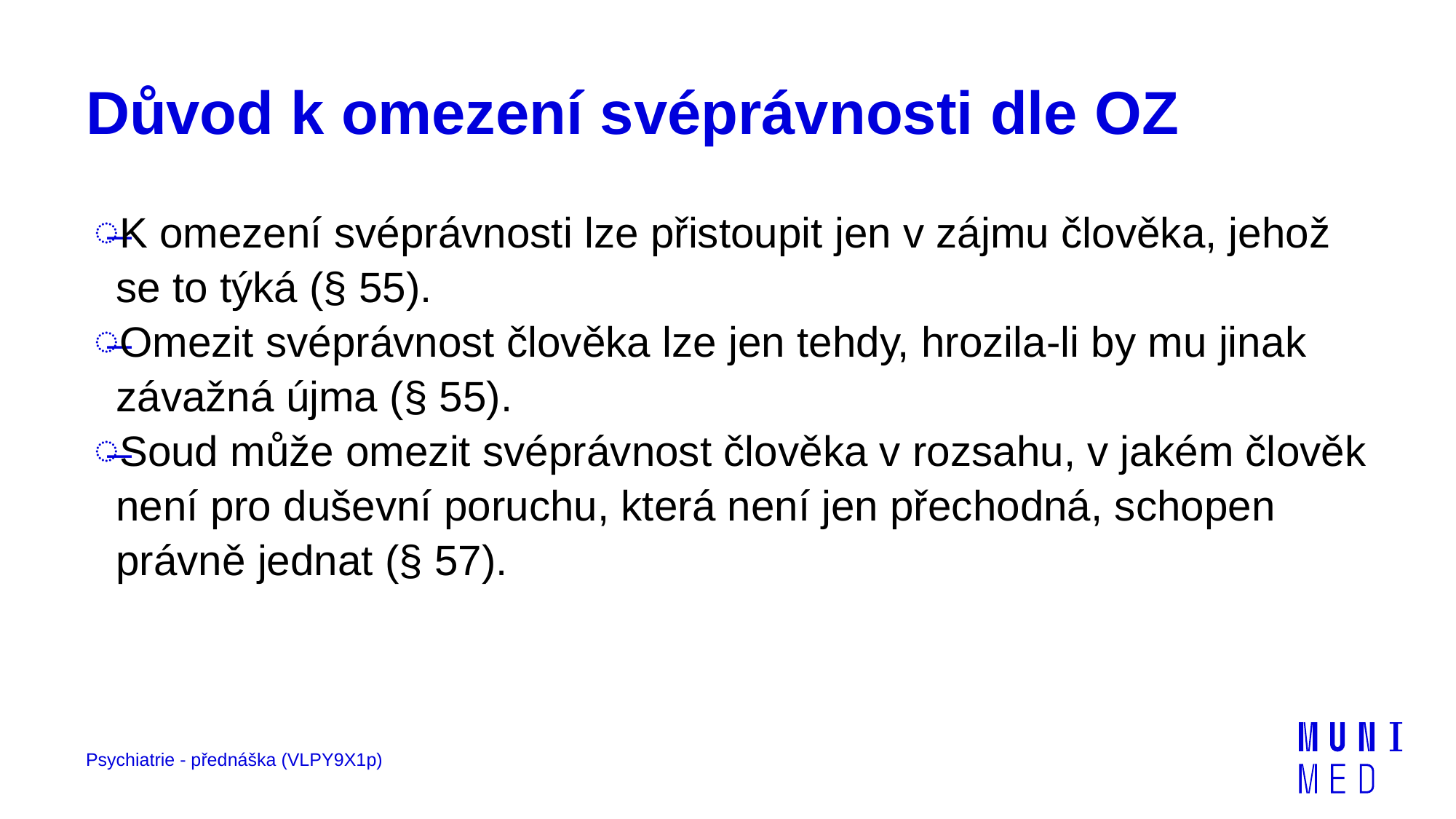

# Důvod k omezení svéprávnosti dle OZ
K omezení svéprávnosti lze přistoupit jen v zájmu člověka, jehož se to týká (§ 55).
Omezit svéprávnost člověka lze jen tehdy, hrozila-li by mu jinak závažná újma (§ 55).
Soud může omezit svéprávnost člověka v rozsahu, v jakém člověk není pro duševní poruchu, která není jen přechodná, schopen právně jednat (§ 57).

Psychiatrie - přednáška (VLPY9X1p)